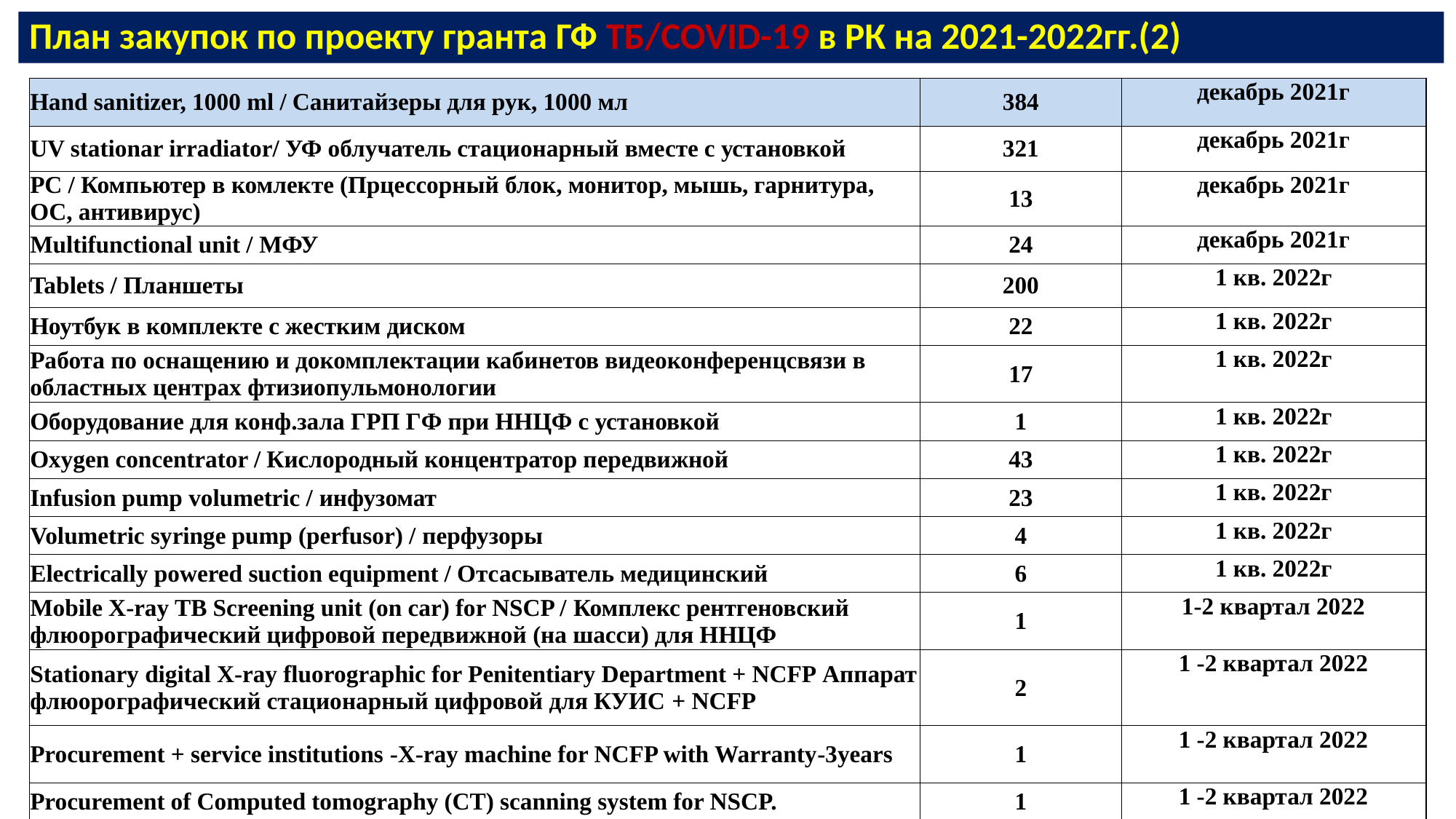

# План закупок по проекту гранта ГФ ТБ/COVID-19 в РК на 2021-2022гг.(2)
| Hand sanitizer, 1000 ml / Санитайзеры для рук, 1000 мл | 384 | декабрь 2021г |
| --- | --- | --- |
| UV stationar irradiator/ УФ облучатель стационарный вместе с установкой | 321 | декабрь 2021г |
| PC / Компьютер в комлекте (Прцессорный блок, монитор, мышь, гарнитура, ОС, антивирус) | 13 | декабрь 2021г |
| Multifunctional unit / МФУ | 24 | декабрь 2021г |
| Tablets / Планшеты | 200 | 1 кв. 2022г |
| Ноутбук в комплекте с жестким диском | 22 | 1 кв. 2022г |
| Работа по оснащению и докомплектации кабинетов видеоконференцсвязи в областных центрах фтизиопульмонологии | 17 | 1 кв. 2022г |
| Оборудование для конф.зала ГРП ГФ при ННЦФ с установкой | 1 | 1 кв. 2022г |
| Oxygen concentrator / Кислородный концентратор передвижной | 43 | 1 кв. 2022г |
| Infusion pump volumetric / инфузомат | 23 | 1 кв. 2022г |
| Volumetric syringe pump (perfusor) / перфузоры | 4 | 1 кв. 2022г |
| Electrically powered suction equipment / Отсасыватель медицинский | 6 | 1 кв. 2022г |
| Mobile X-ray TB Screening unit (on car) for NSCP / Комплекс рентгеновский флюорографический цифровой передвижной (на шасси) для ННЦФ | 1 | 1-2 квартал 2022 |
| Stationary digital X-ray fluorographic for Penitentiary Department + NCFP Аппарат флюорографический стационарный цифровой для КУИС + NCFP | 2 | 1 -2 квартал 2022 |
| Procurement + service institutions -X-ray machine for NCFP with Warranty-3years | 1 | 1 -2 квартал 2022 |
| Procurement of Computed tomography (CT) scanning system for NSCP. | 1 | 1 -2 квартал 2022 |
|  |  |  |
| Hand sanitizer, 1000 ml / Санитайзеры для рук, 1000 мл | 384 | декабрь 2021г |
| --- | --- | --- |
| UV stationar irradiator/ УФ облучатель стационарный вместе с установкой | 321 | декабрь 2021г |
| PC / Компьютер в комлекте (Прцессорный блок, монитор, мышь, гарнитура, ОС, антивирус) | 13 | декабрь 2021г |
| Multifunctional unit / МФУ | 24 | декабрь 2021г |
| Tablets / Планшеты | 200 | 1 кв. 2022г |
| Ноутбук в комплекте с жестким диском | 22 | 1 кв. 2022г |
| Работа по оснащению и докомплектации кабинетов видеоконференцсвязи в областных центрах фтизиопульмонологии | 17 | 1 кв. 2022г |
| Оборудование для конф.зала ГРП ГФ при ННЦФ с установкой | 1 | 1 кв. 2022г |
| Oxygen concentrator / Кислородный концентратор передвижной | 43 | 1 кв. 2022г |
| Infusion pump volumetric / инфузомат | 23 | 1 кв. 2022г |
| Volumetric syringe pump (perfusor) / перфузоры | 4 | 1 кв. 2022г |
| Electrically powered suction equipment / Отсасыватель медицинский | 6 | 1 кв. 2022г |
| Mobile X-ray TB Screening unit (on car) for NSCP / Комплекс рентгеновский флюорографический цифровой передвижной (на шасси) для ННЦФ | 1 | 1-2 квартал 2022 |
| Stationary digital X-ray fluorographic for Penitentiary Department + NCFP Аппарат флюорографический стационарный цифровой для КУИС + NCFP | 2 | 1 -2 квартал 2022 |
| Procurement + service institutions -X-ray machine for NCFP with Warranty-3years | 1 | 1 -2 квартал 2022 |
| Procurement of Computed tomography (CT) scanning system for NSCP. | 1 | 1 -2 квартал 2022 |
|  |  |  |